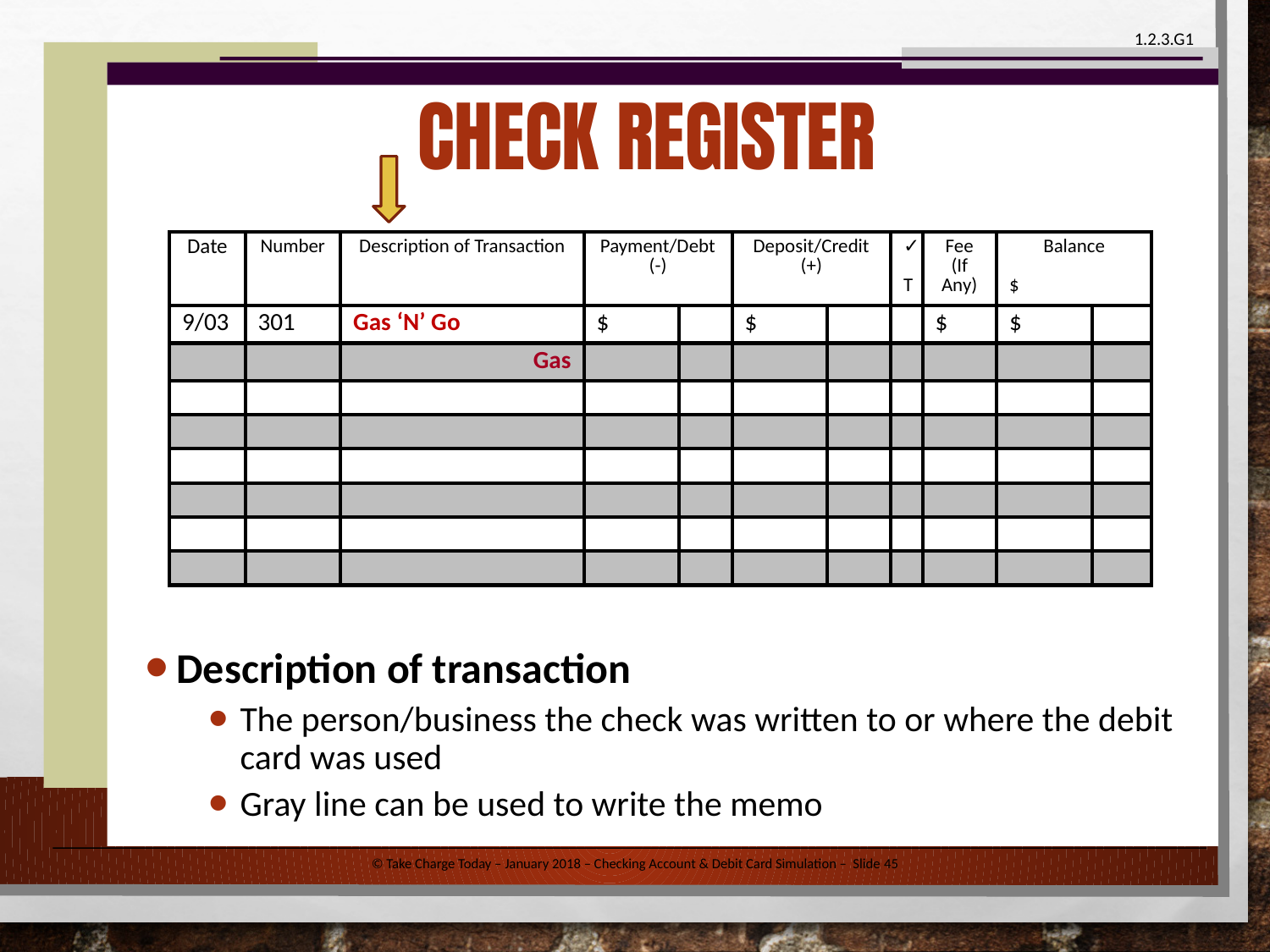

# Check Register

| Date | Number | Description of Transaction | Payment/Debt (-) |  | Deposit/Credit (+) |  | ✓ T | Fee (If Any) | Balance $ |  |
| --- | --- | --- | --- | --- | --- | --- | --- | --- | --- | --- |
| 9/03 | 301 | Gas ‘N’ Go | $ |  | $ |  |  | $ | $ |  |
|  |  | Gas |  |  |  |  |  |  |  |  |
|  |  |  |  |  |  |  |  |  |  |  |
|  |  |  |  |  |  |  |  |  |  |  |
|  |  |  |  |  |  |  |  |  |  |  |
|  |  |  |  |  |  |  |  |  |  |  |
|  |  |  |  |  |  |  |  |  |  |  |
|  |  |  |  |  |  |  |  |  |  |  |
Description of transaction
The person/business the check was written to or where the debit card was used
Gray line can be used to write the memo